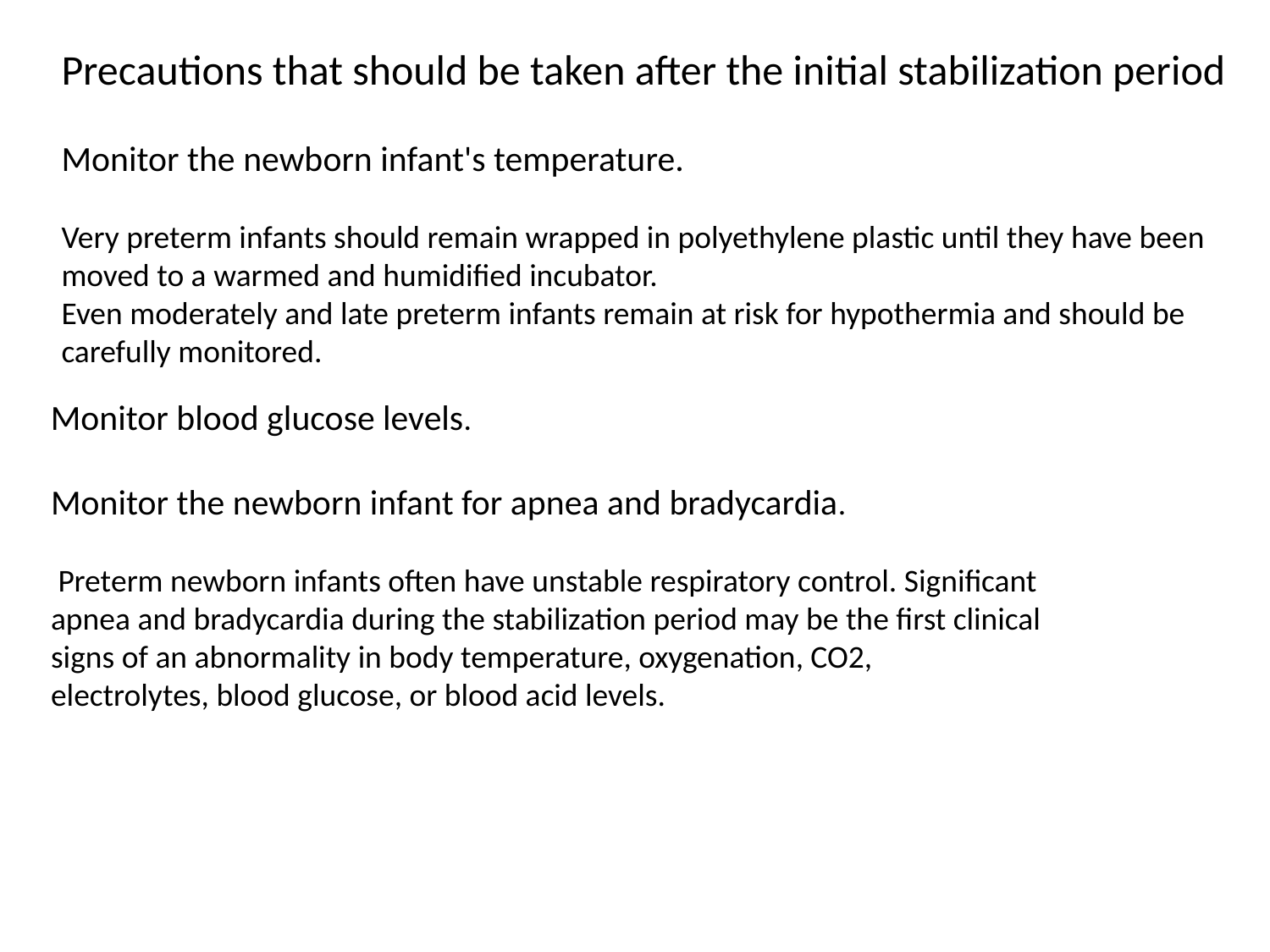

Precautions that should be taken after the initial stabilization period

Monitor the newborn infant's temperature.

Very preterm infants should remain wrapped in polyethylene plastic until they have been moved to a warmed and humidified incubator.
Even moderately and late preterm infants remain at risk for hypothermia and should be carefully monitored.
Monitor blood glucose levels.

Monitor the newborn infant for apnea and bradycardia.

 Preterm newborn infants often have unstable respiratory control. Significant
apnea and bradycardia during the stabilization period may be the first clinical
signs of an abnormality in body temperature, oxygenation, CO2,
electrolytes, blood glucose, or blood acid levels.